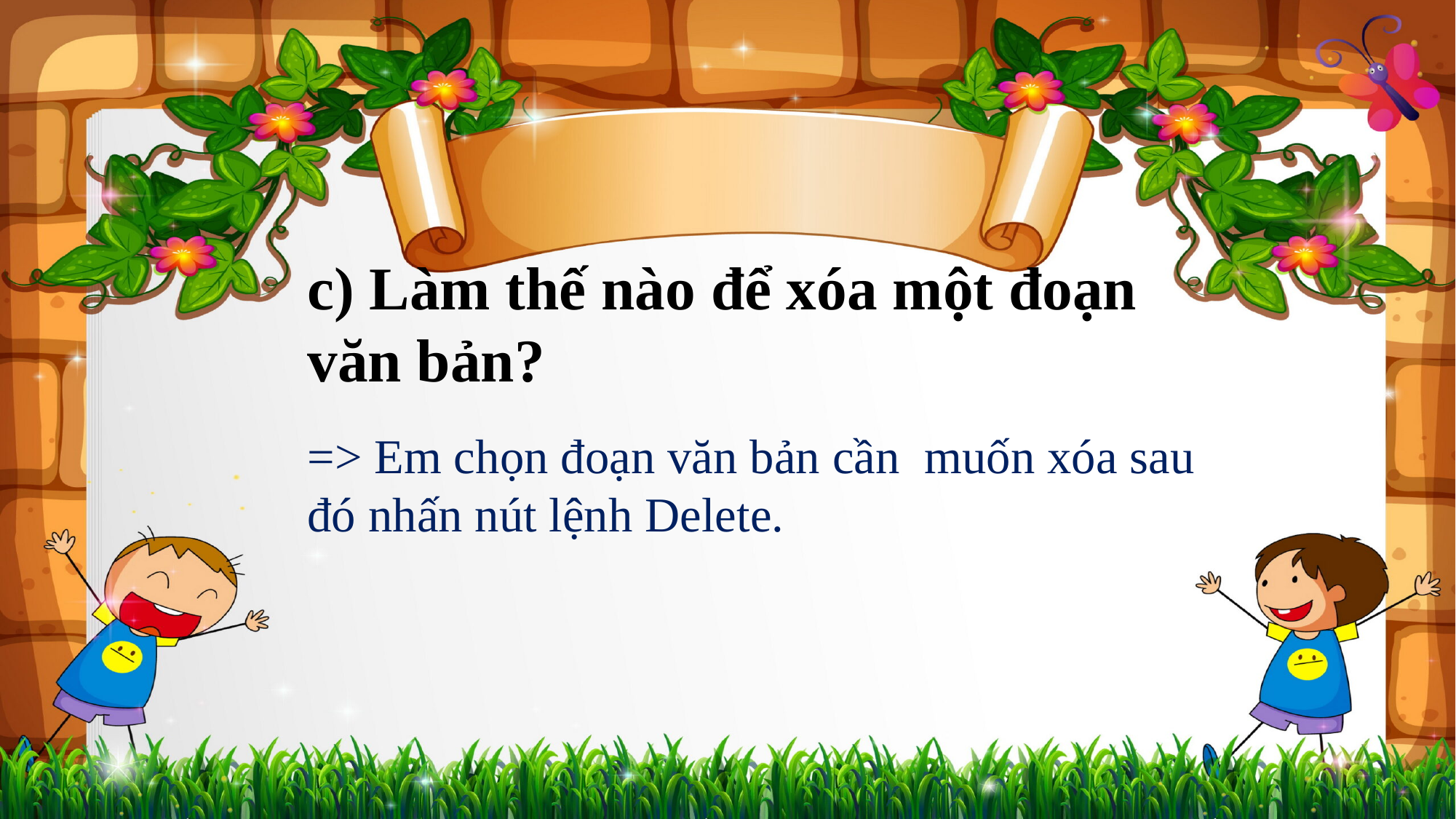

c) Làm thế nào để xóa một đoạn văn bản?

=> Em chọn đoạn văn bản cần  muốn xóa sau đó nhấn nút lệnh Delete.